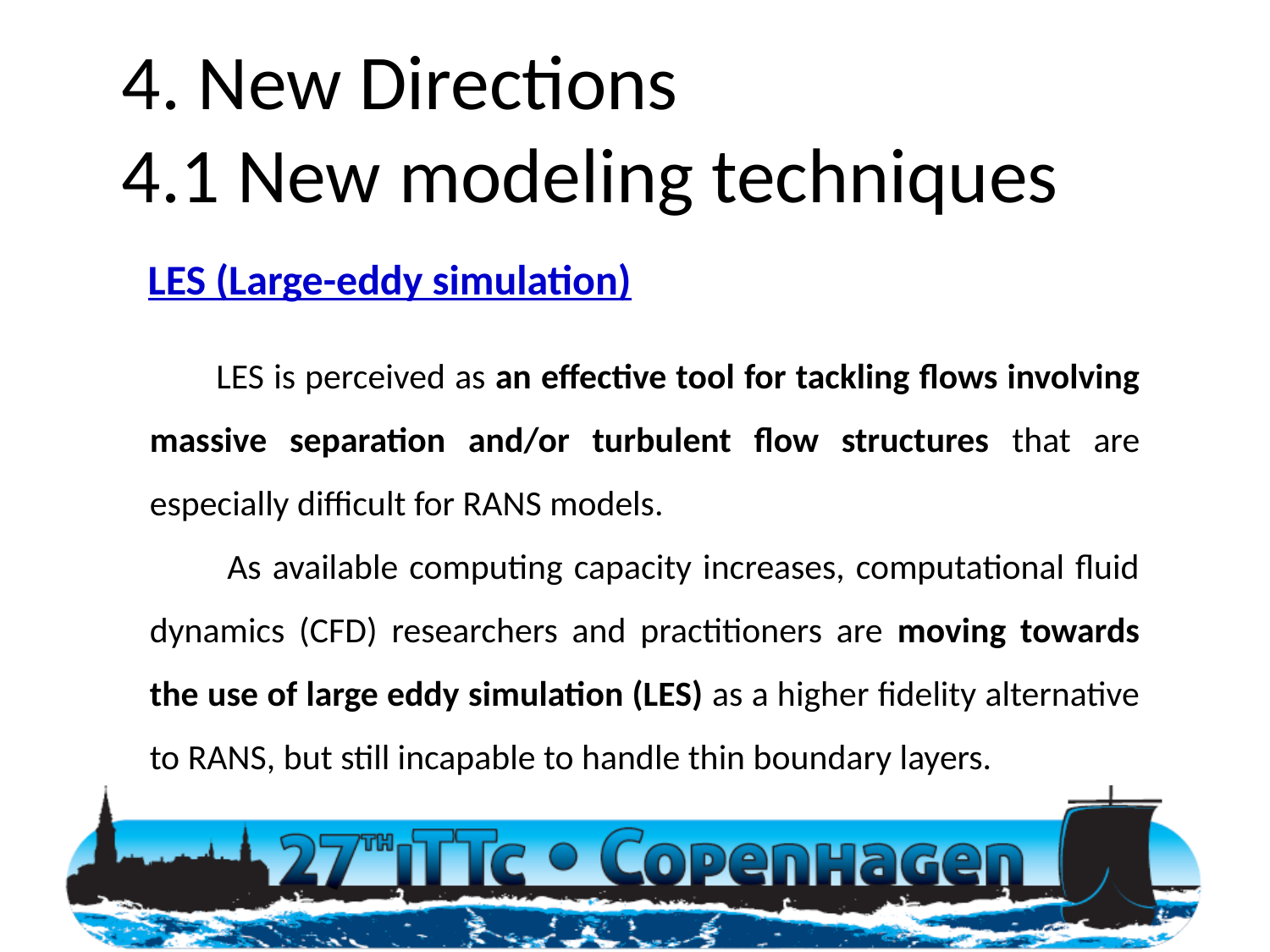

4. New Directions
4.1 New modeling techniques
LES (Large-eddy simulation)
       LES is perceived as an effective tool for tackling flows involving massive separation and/or turbulent flow structures that are especially difficult for RANS models.
       As available computing capacity increases, computational fluid dynamics (CFD) researchers and practitioners are moving towards the use of large eddy simulation (LES) as a higher fidelity alternative to RANS, but still incapable to handle thin boundary layers.